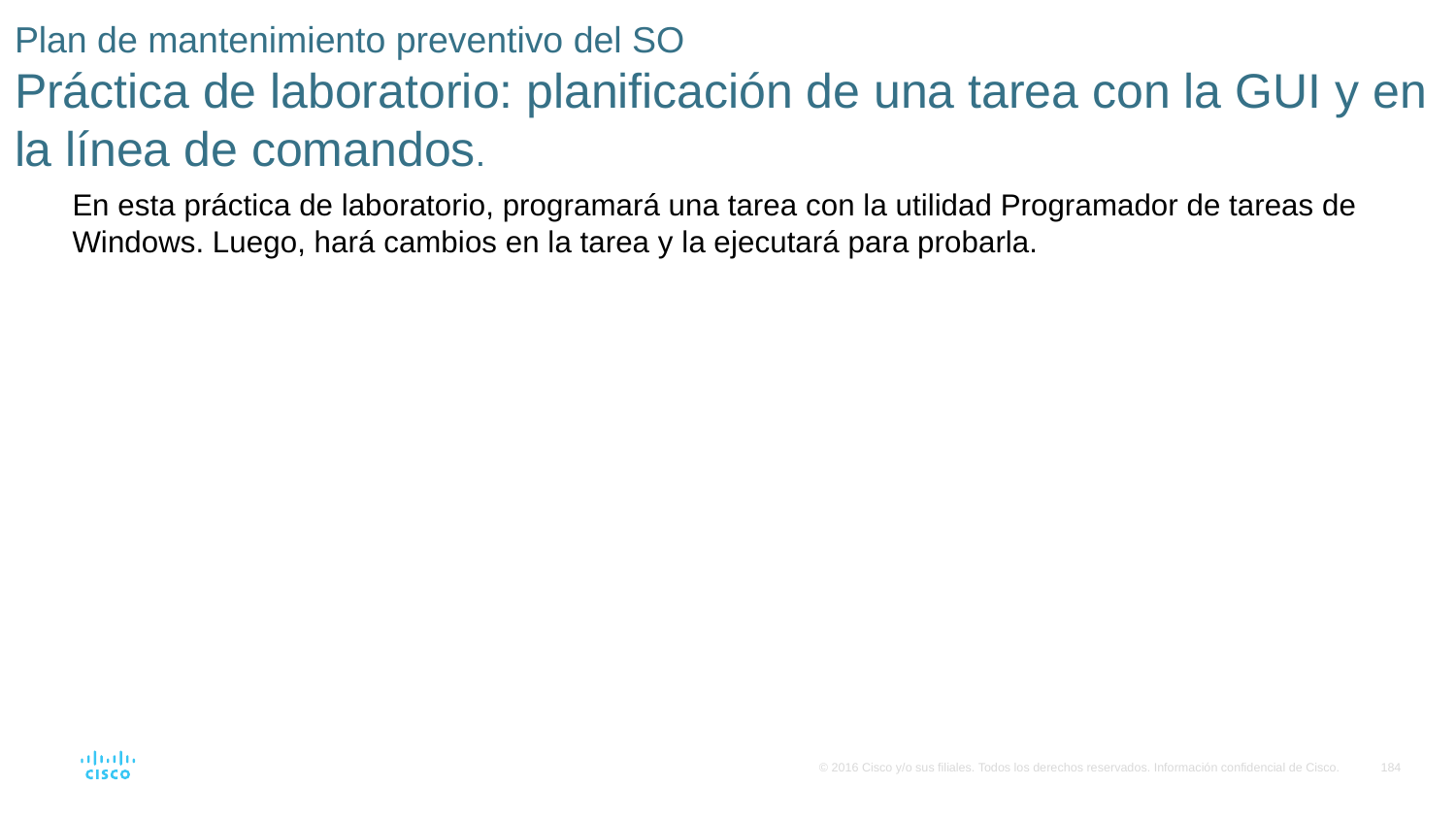

# Plan de mantenimiento preventivo del SO Práctica de laboratorio: planificación de una tarea con la GUI y en la línea de comandos.
En esta práctica de laboratorio, programará una tarea con la utilidad Programador de tareas de Windows. Luego, hará cambios en la tarea y la ejecutará para probarla.